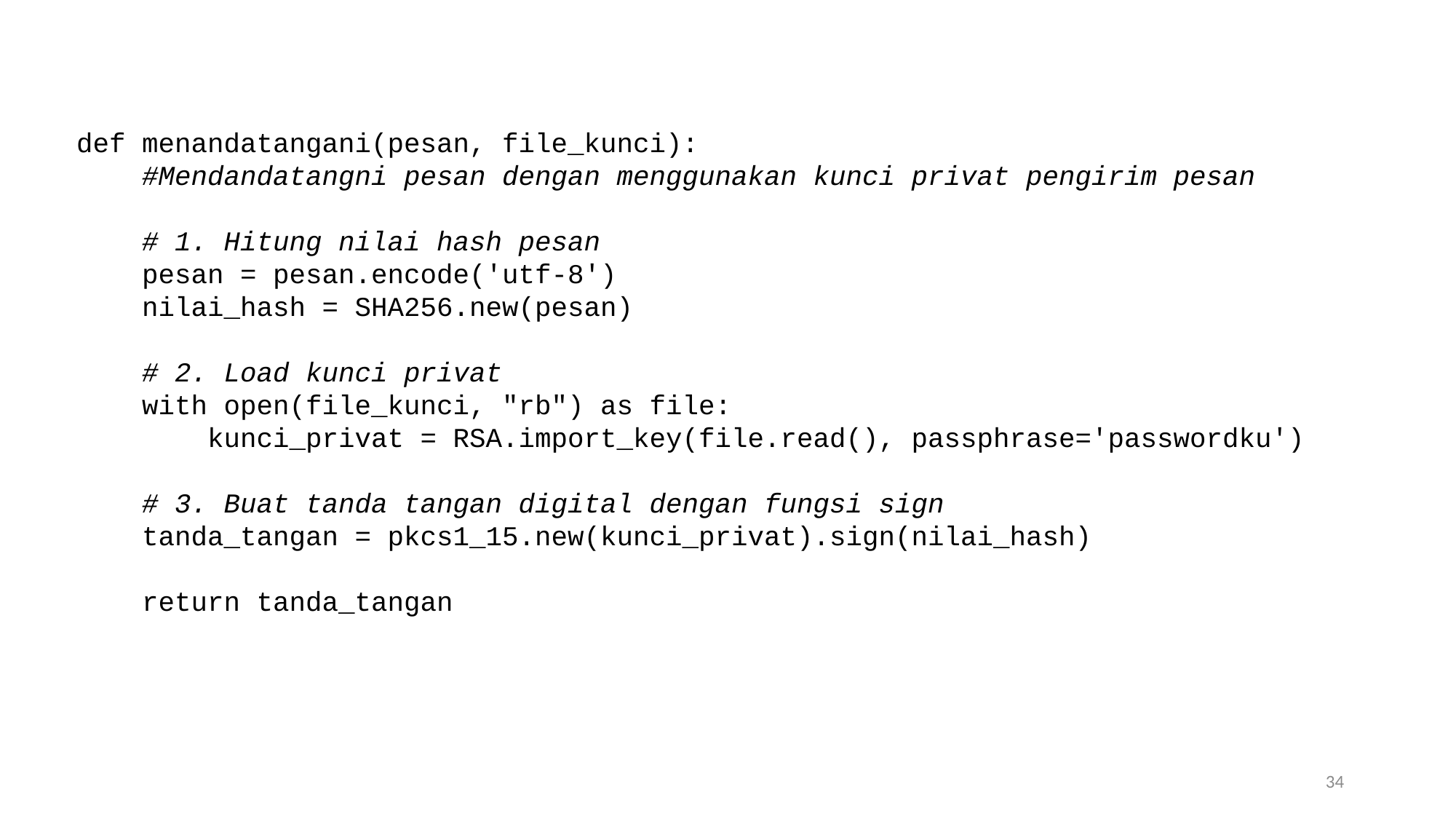

def menandatangani(pesan, file_kunci):
    #Mendandatangni pesan dengan menggunakan kunci privat pengirim pesan

    # 1. Hitung nilai hash pesan
    pesan = pesan.encode('utf-8')
    nilai_hash = SHA256.new(pesan)

    # 2. Load kunci privat
    with open(file_kunci, "rb") as file:
        kunci_privat = RSA.import_key(file.read(), passphrase='passwordku')

    # 3. Buat tanda tangan digital dengan fungsi sign
    tanda_tangan = pkcs1_15.new(kunci_privat).sign(nilai_hash)

    return tanda_tangan
34